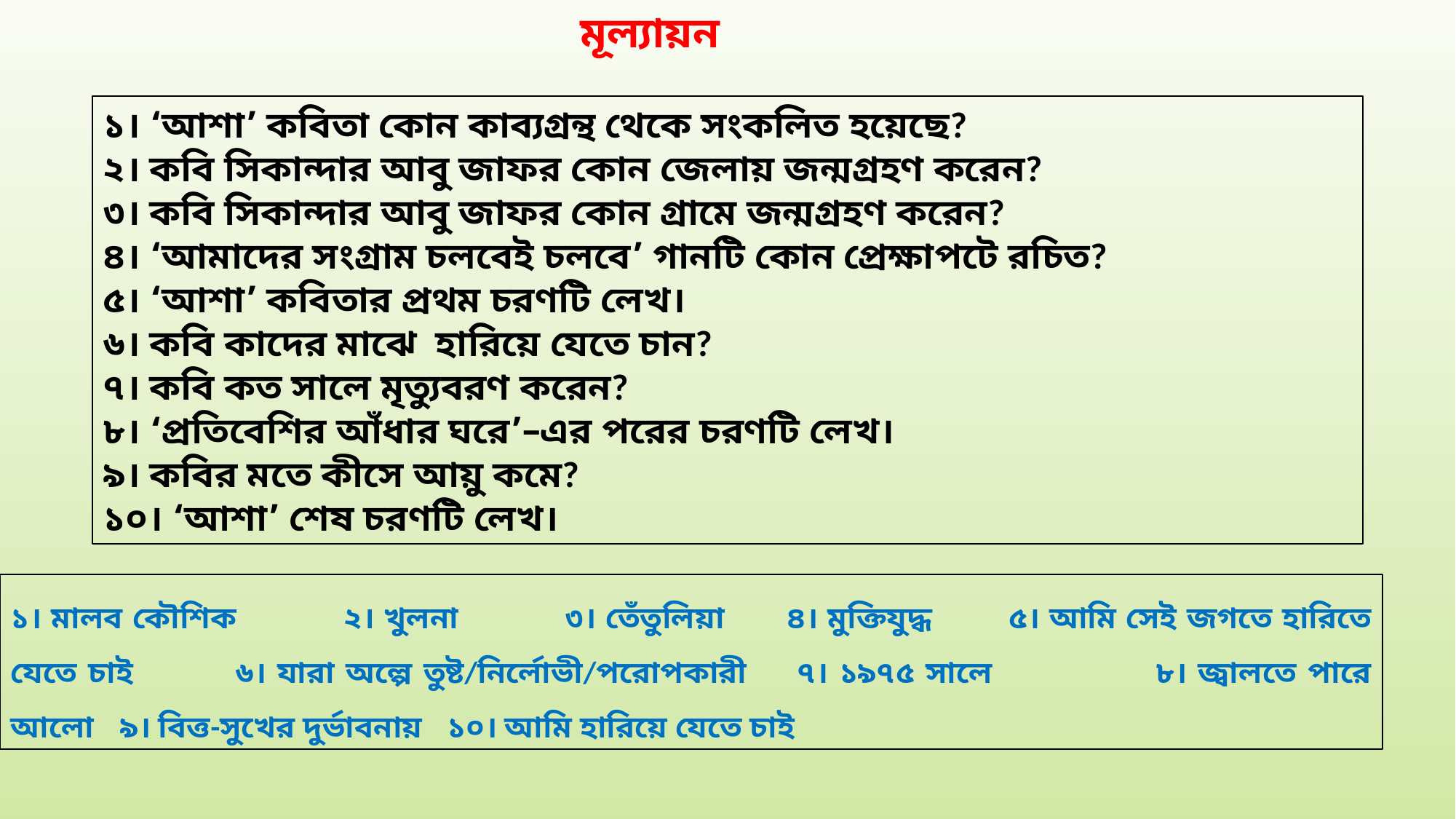

মূল্যায়ন
১। ‘আশা’ কবিতা কোন কাব্যগ্রন্থ থেকে সংকলিত হয়েছে?
২। কবি সিকান্দার আবু জাফর কোন জেলায় জন্মগ্রহণ করেন?
৩। কবি সিকান্দার আবু জাফর কোন গ্রামে জন্মগ্রহণ করেন?
৪। ‘আমাদের সংগ্রাম চলবেই চলবে’ গানটি কোন প্রেক্ষাপটে রচিত?
৫। ‘আশা’ কবিতার প্রথম চরণটি লেখ।
৬। কবি কাদের মাঝে  হারিয়ে যেতে চান?
৭। কবি কত সালে মৃত্যুবরণ করেন?
৮। ‘প্রতিবেশির আঁধার ঘরে’–এর পরের চরণটি লেখ।
৯। কবির মতে কীসে আয়ু কমে?
১০। ‘আশা’ শেষ চরণটি লেখ।
১। মালব কৌশিক 	২। খুলনা 	৩। তেঁতুলিয়া 	৪। মুক্তিযুদ্ধ 	৫। আমি সেই জগতে হারিতে যেতে চাই 	৬। যারা অল্পে তুষ্ট/নির্লোভী/পরোপকারী  	৭। ১৯৭৫ সালে 		  ৮। জ্বালতে পারে আলো 	৯। বিত্ত-সুখের দুর্ভাবনায় 	১০। আমি হারিয়ে যেতে চাই